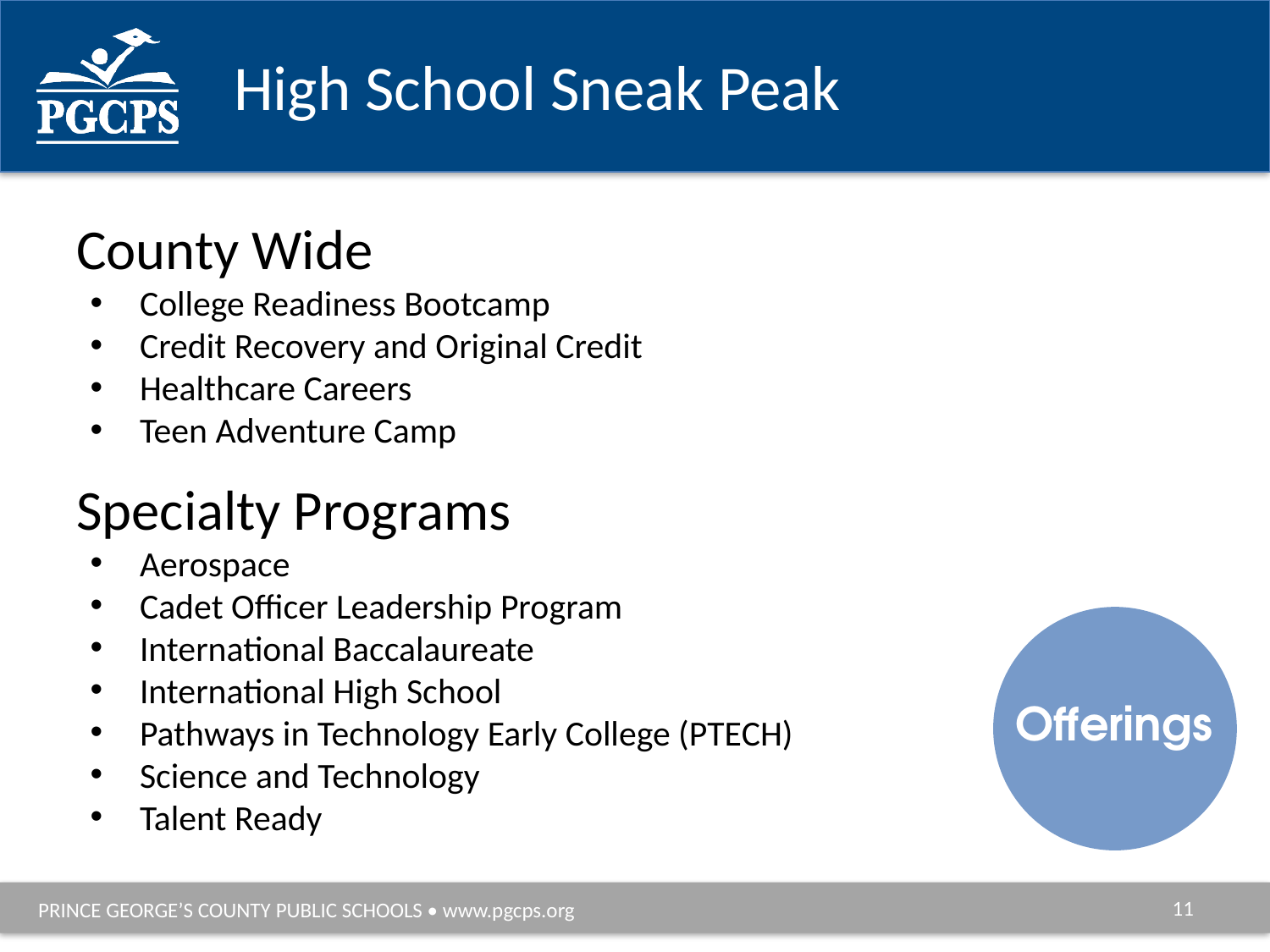

# High School Sneak Peak
County Wide
College Readiness Bootcamp
Credit Recovery and Original Credit
Healthcare Careers
Teen Adventure Camp

Specialty Programs
Aerospace
Cadet Officer Leadership Program
International Baccalaureate
International High School
Pathways in Technology Early College (PTECH)
Science and Technology
Talent Ready

Offerings
11